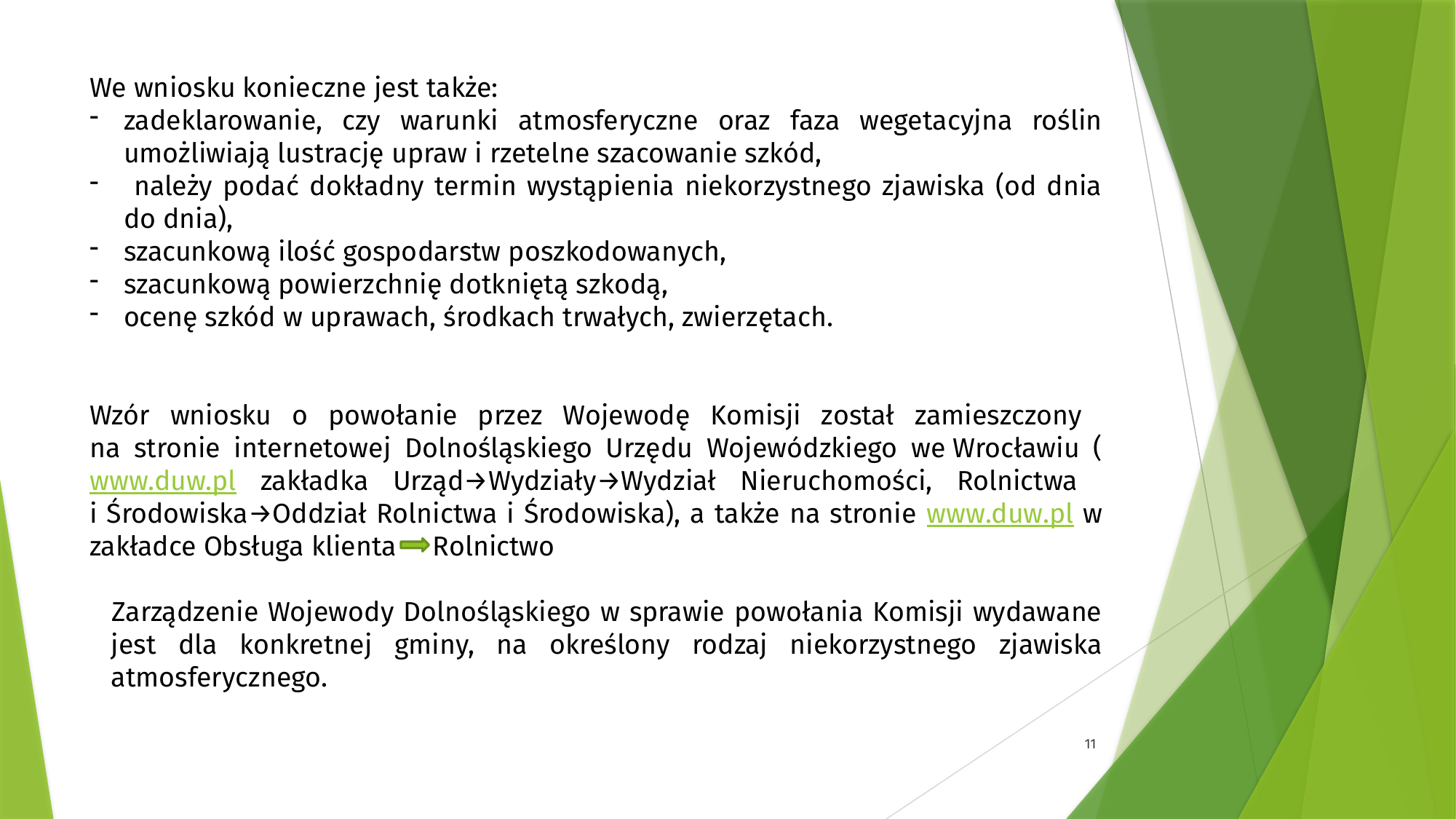

We wniosku konieczne jest także:
zadeklarowanie, czy warunki atmosferyczne oraz faza wegetacyjna roślin umożliwiają lustrację upraw i rzetelne szacowanie szkód,
 należy podać dokładny termin wystąpienia niekorzystnego zjawiska (od dnia do dnia),
szacunkową ilość gospodarstw poszkodowanych,
szacunkową powierzchnię dotkniętą szkodą,
ocenę szkód w uprawach, środkach trwałych, zwierzętach.

Wzór wniosku o powołanie przez Wojewodę Komisji został zamieszczony
na stronie internetowej Dolnośląskiego Urzędu Wojewódzkiego we Wrocławiu (www.duw.pl zakładka Urząd→Wydziały→Wydział Nieruchomości, Rolnictwa
i Środowiska→Oddział Rolnictwa i Środowiska), a także na stronie www.duw.pl w zakładce Obsługa klienta     Rolnictwo

Zarządzenie Wojewody Dolnośląskiego w sprawie powołania Komisji wydawane jest dla konkretnej gminy, na określony rodzaj niekorzystnego zjawiska atmosferycznego.

11